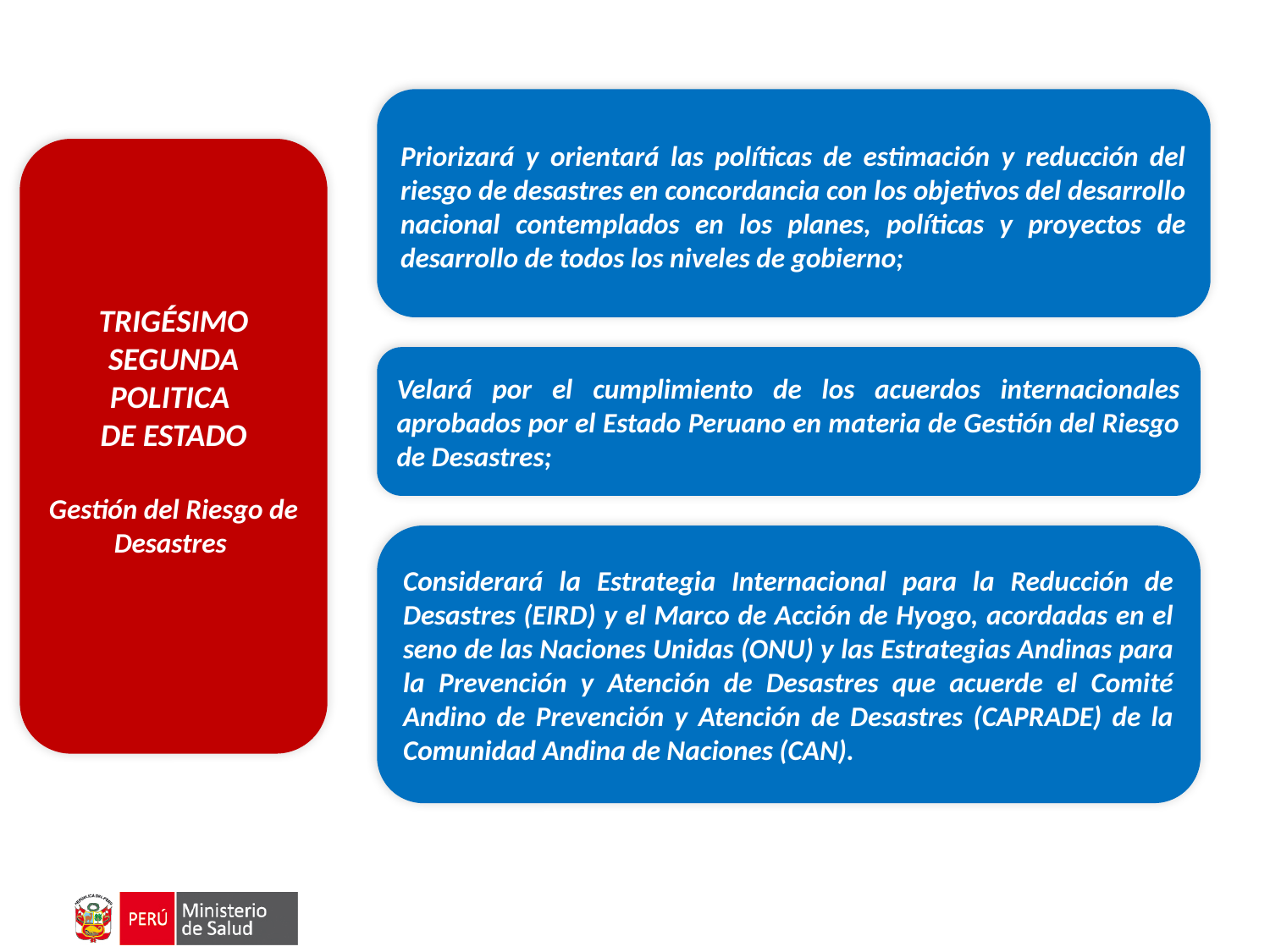

Priorizará y orientará las políticas de estimación y reducción del riesgo de desastres en concordancia con los objetivos del desarrollo nacional contemplados en los planes, políticas y proyectos de desarrollo de todos los niveles de gobierno;

TRIGÉSIMO SEGUNDA POLITICA
DE ESTADO

Gestión del Riesgo de Desastres

Velará por el cumplimiento de los acuerdos internacionales aprobados por el Estado Peruano en materia de Gestión del Riesgo de Desastres;
Considerará la Estrategia Internacional para la Reducción de Desastres (EIRD) y el Marco de Acción de Hyogo, acordadas en el seno de las Naciones Unidas (ONU) y las Estrategias Andinas para la Prevención y Atención de Desastres que acuerde el Comité Andino de Prevención y Atención de Desastres (CAPRADE) de la Comunidad Andina de Naciones (CAN).